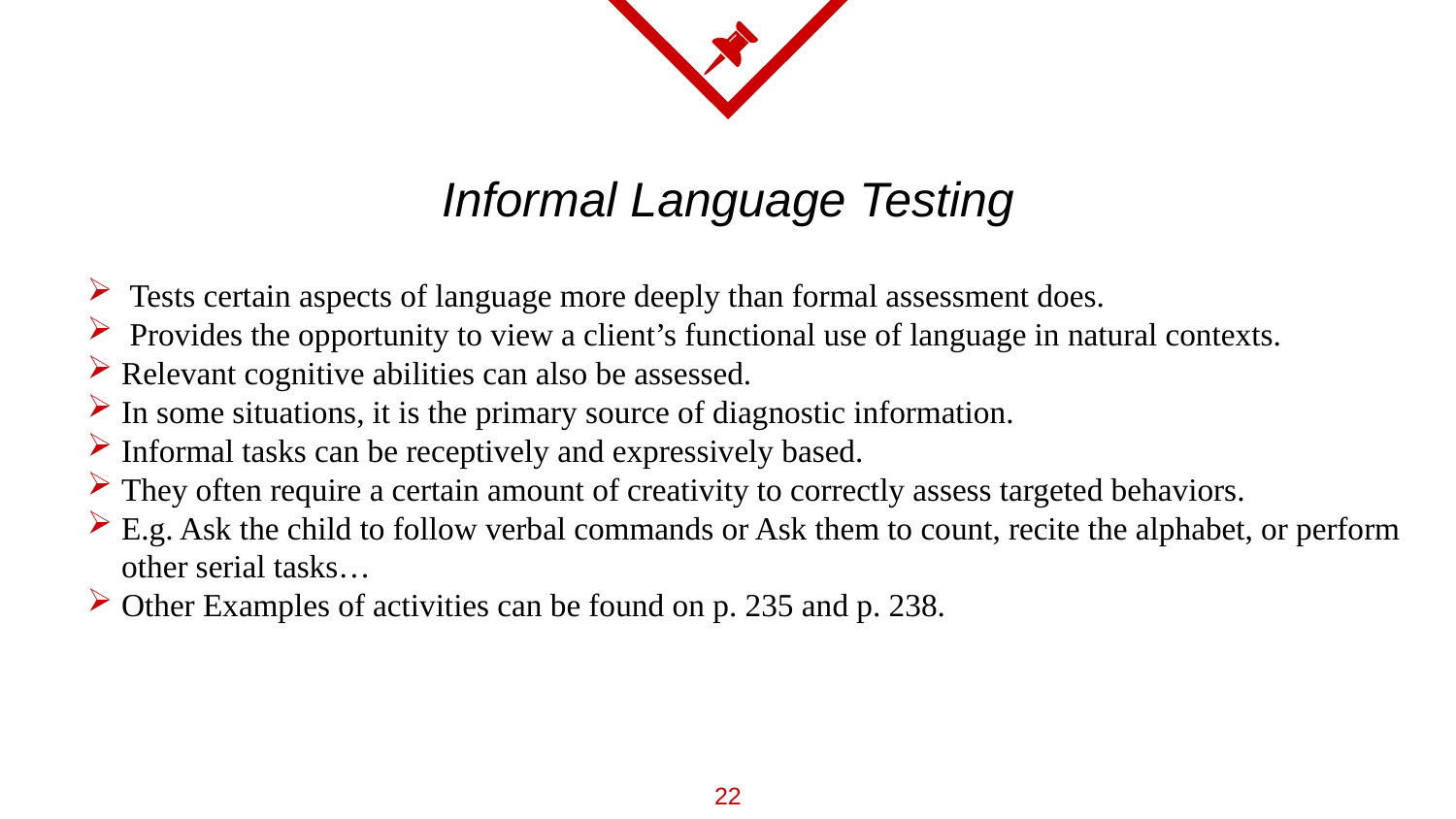

# Informal Language Testing
 Tests certain aspects of language more deeply than formal assessment does.
 Provides the opportunity to view a client’s functional use of language in natural contexts.
Relevant cognitive abilities can also be assessed.
In some situations, it is the primary source of diagnostic information.
Informal tasks can be receptively and expressively based.
They often require a certain amount of creativity to correctly assess targeted behaviors.
E.g. Ask the child to follow verbal commands or Ask them to count, recite the alphabet, or perform other serial tasks…
Other Examples of activities can be found on p. 235 and p. 238.
22